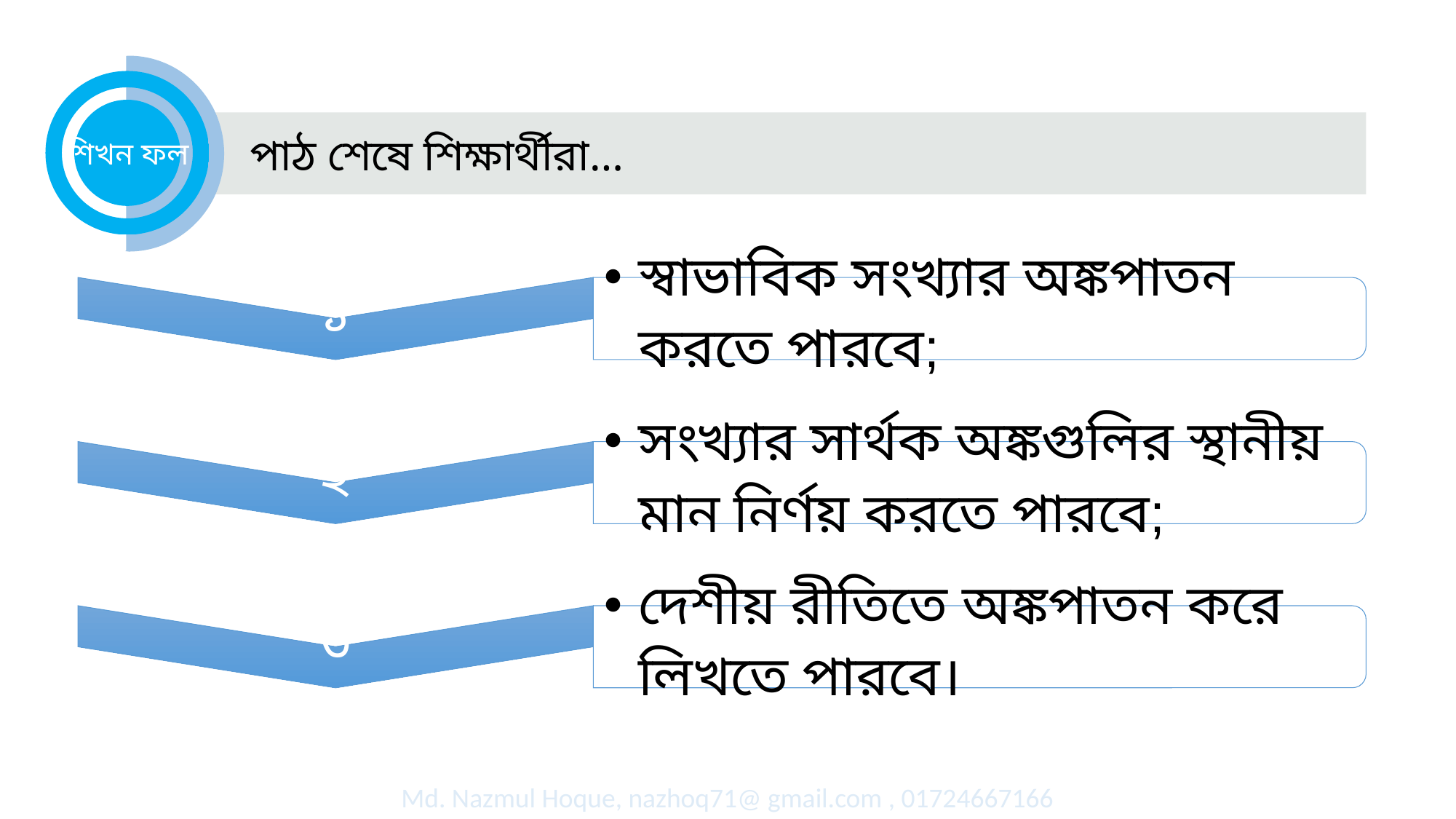

শিখন ফল
   পাঠ শেষে শিক্ষার্থীরা…
১
স্বাভাবিক সংখ্যার অঙ্কপাতন করতে পারবে;
২
৩
দেশীয় রীতিতে অঙ্কপাতন করে লিখতে পারবে।
সংখ্যার সার্থক অঙ্কগুলির স্থানীয় মান নির্ণয় করতে পারবে;